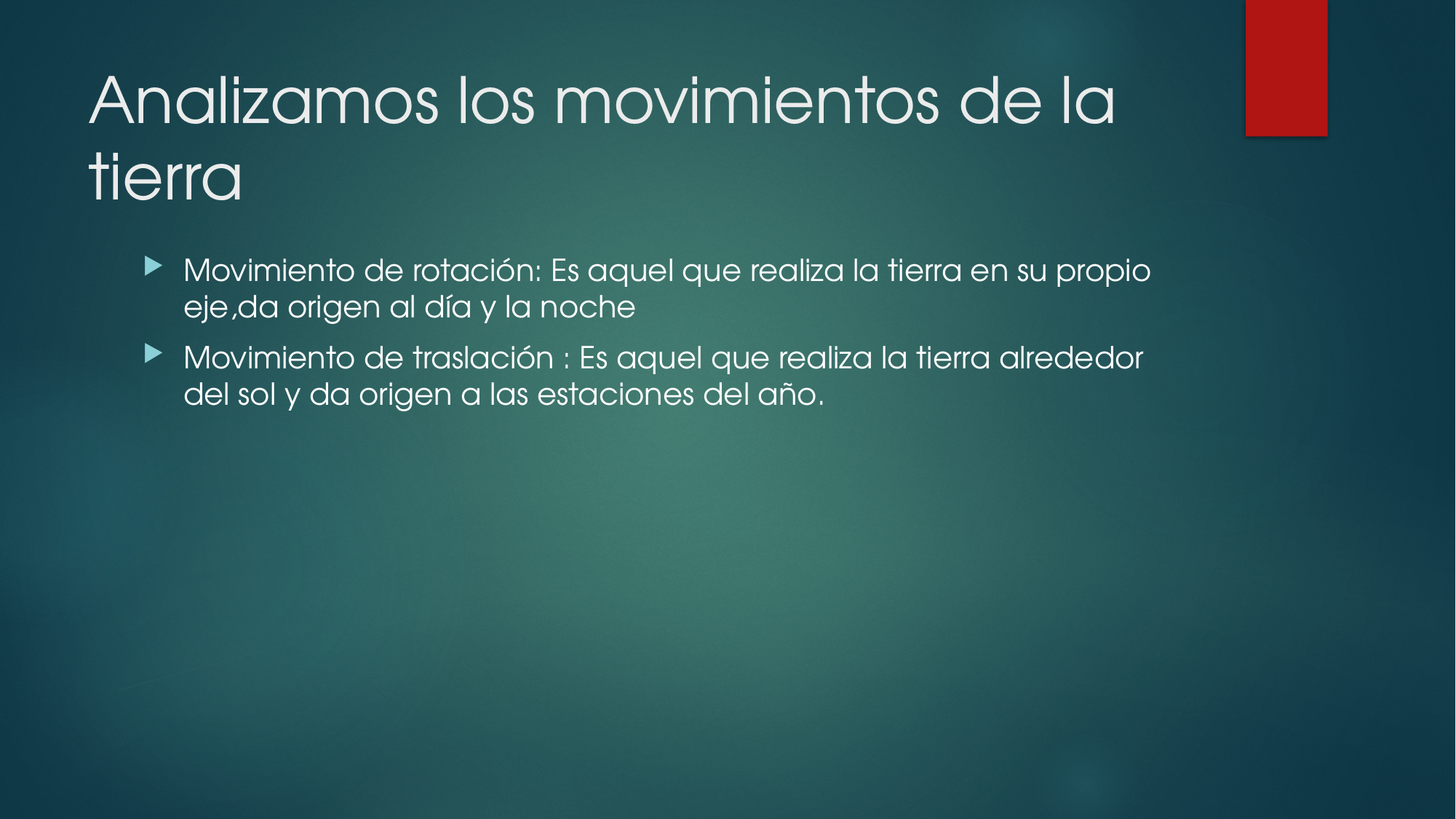

# Analizamos los movimientos de la tierra
Movimiento de rotación: Es aquel que realiza la tierra en su propio eje,da origen al día y la noche
Movimiento de traslación : Es aquel que realiza la tierra alrededor del sol y da origen a las estaciones del año.